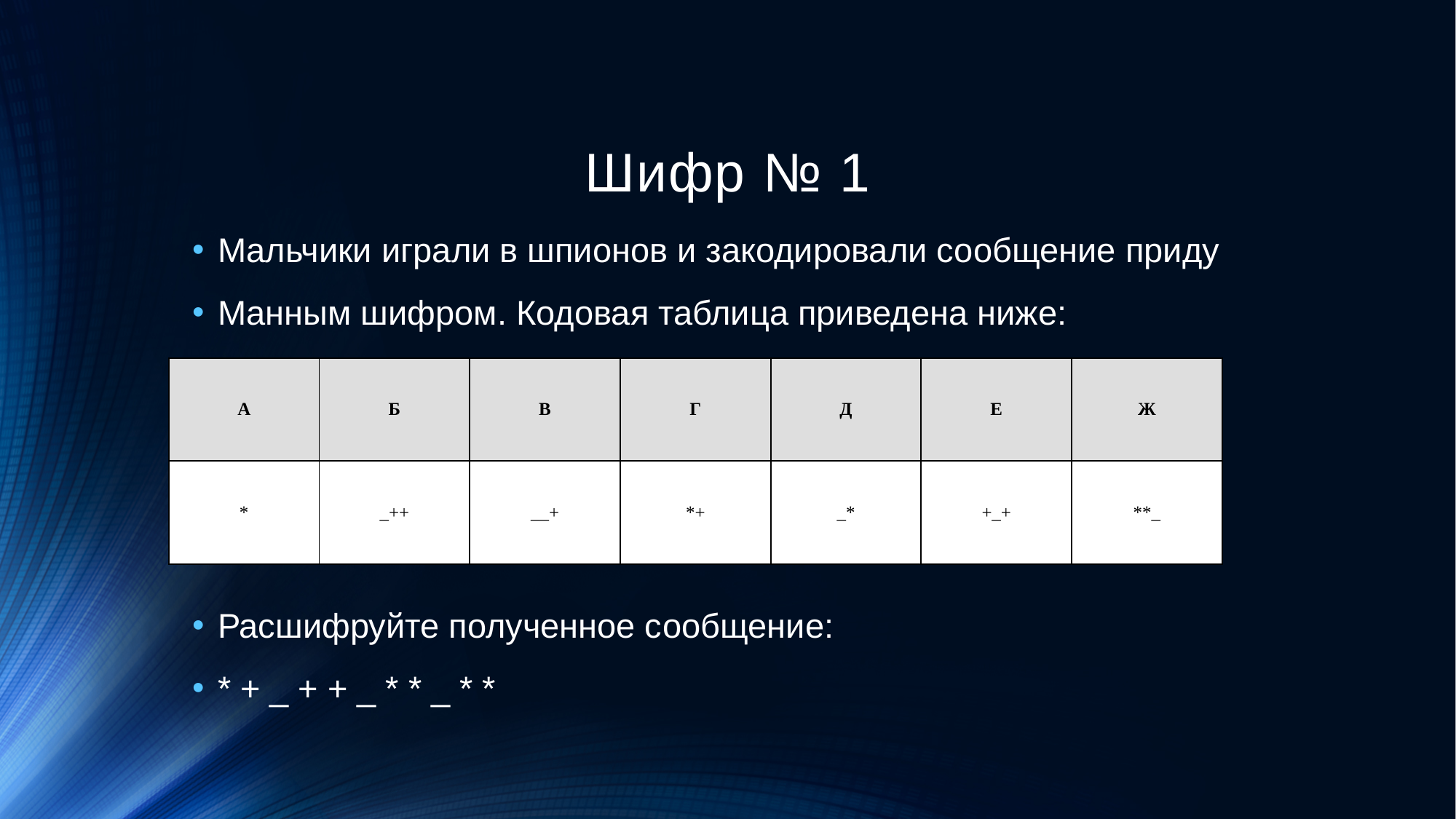

# Шифр № 1
Мальчики играли в шпионов и закодировали сообщение приду
Манным шифром. Кодовая таблица приведена ниже:

Расшифруйте полученное сообщение:
* + _ + + _ * * _ * *

| А | Б | В | Г | Д | Е | Ж |
| --- | --- | --- | --- | --- | --- | --- |
| \* | \_++ | \_\_+ | \*+ | \_\* | +\_+ | \*\*\_ |